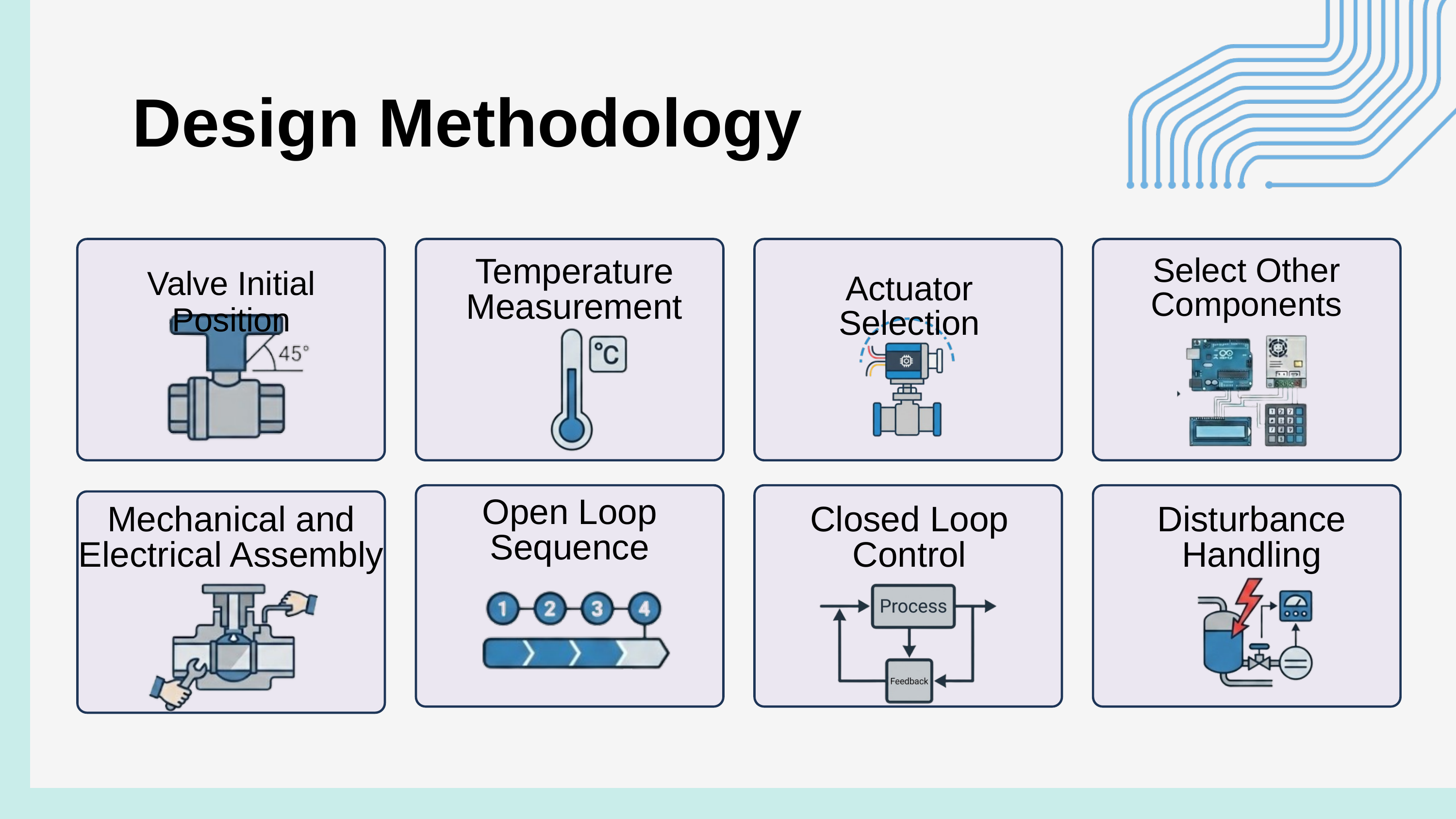

Design Methodology

Temperature Measurement
Select Other Components
Valve Initial Position
Actuator Selection

Open Loop Sequence
Mechanical and Electrical Assembly
Closed Loop Control
Disturbance Handling